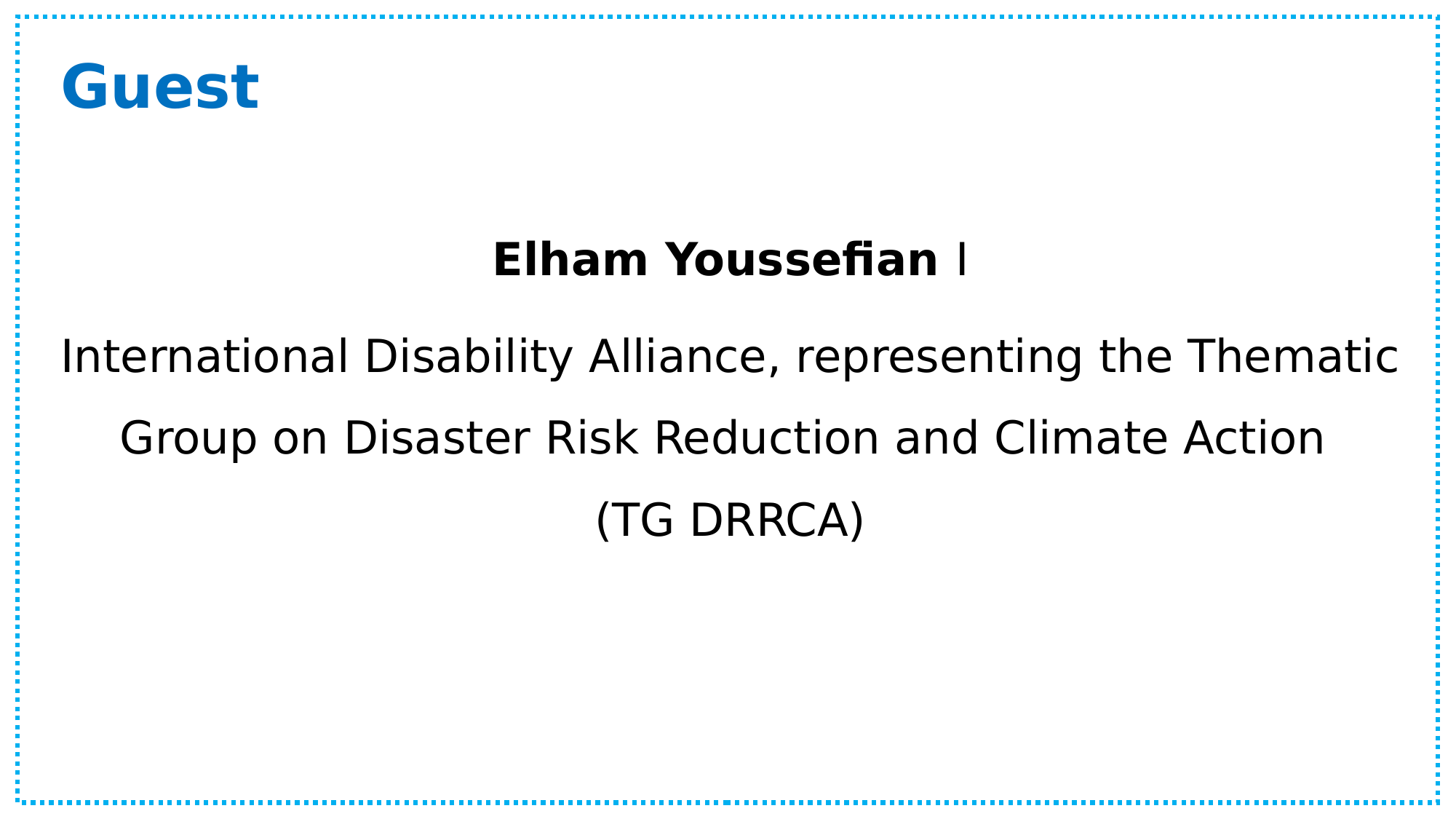

# Guest

Elham Youssefian I
International Disability Alliance, representing the Thematic Group on Disaster Risk Reduction and Climate Action
(TG DRRCA)